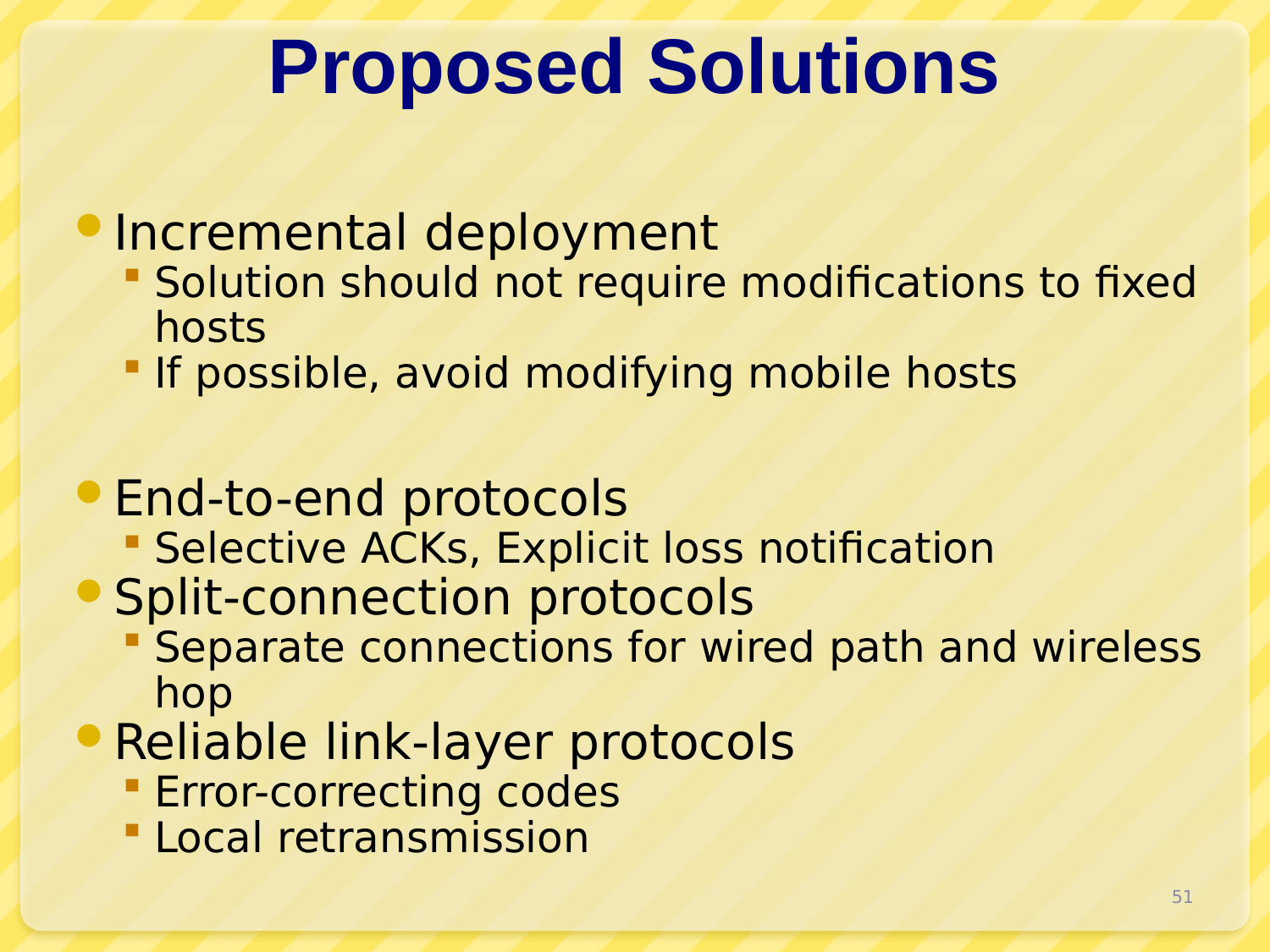

# Proposed Solutions
Incremental deployment
Solution should not require modifications to fixed hosts
If possible, avoid modifying mobile hosts

End-to-end protocols
Selective ACKs, Explicit loss notification
Split-connection protocols
Separate connections for wired path and wireless hop
Reliable link-layer protocols
Error-correcting codes
Local retransmission
51